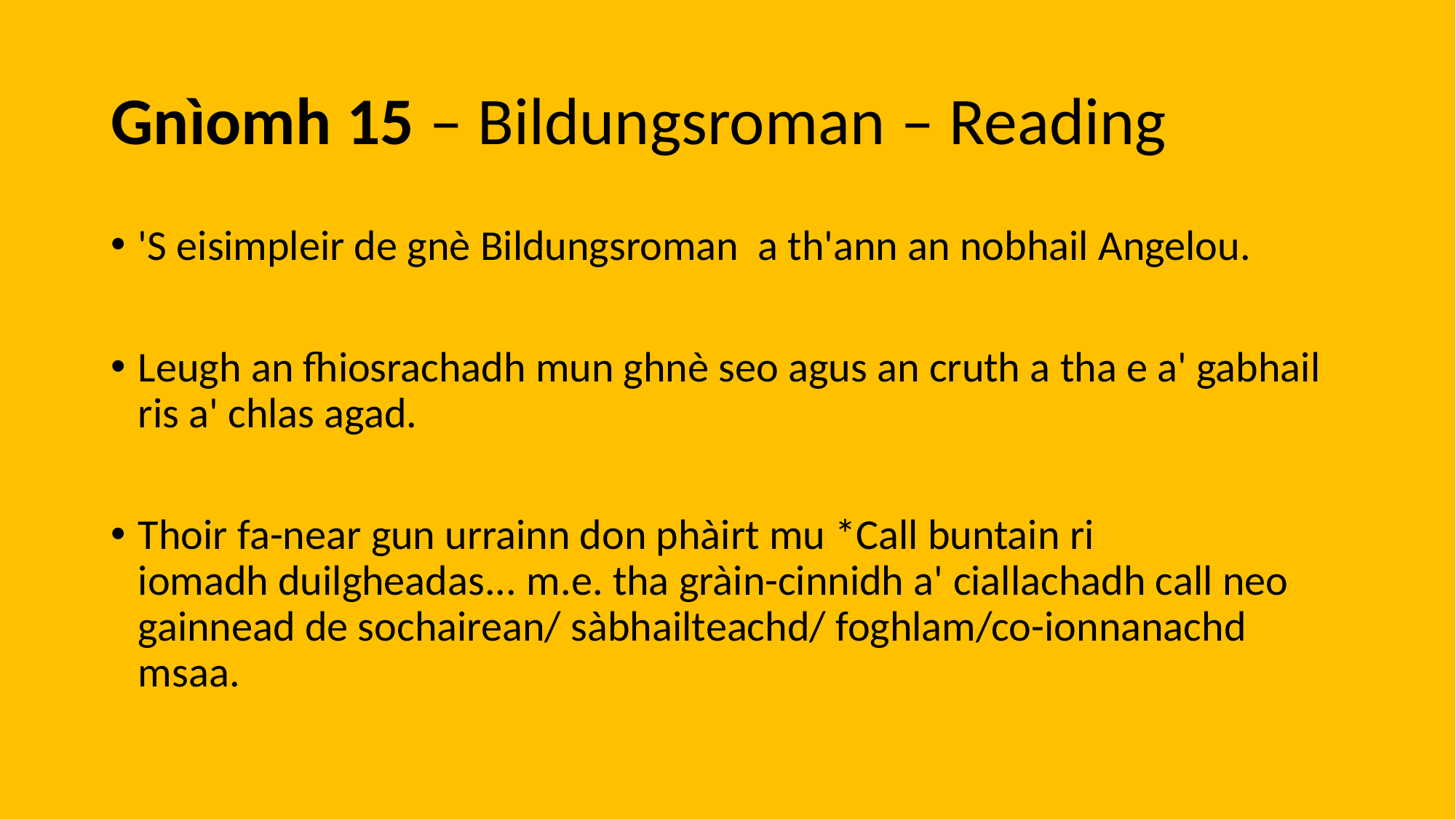

# Gnìomh 15 – Bildungsroman – Reading
'S eisimpleir de gnè Bildungsroman  a th'ann an nobhail Angelou.

Leugh an fhiosrachadh mun ghnè seo agus an cruth a tha e a' gabhail ris a' chlas agad.

Thoir fa-near gun urrainn don phàirt mu *Call buntain ri iomadh duilgheadas... m.e. tha gràin-cinnidh a' ciallachadh call neo gainnead de sochairean/ sàbhailteachd/ foghlam/co-ionnanachd msaa.